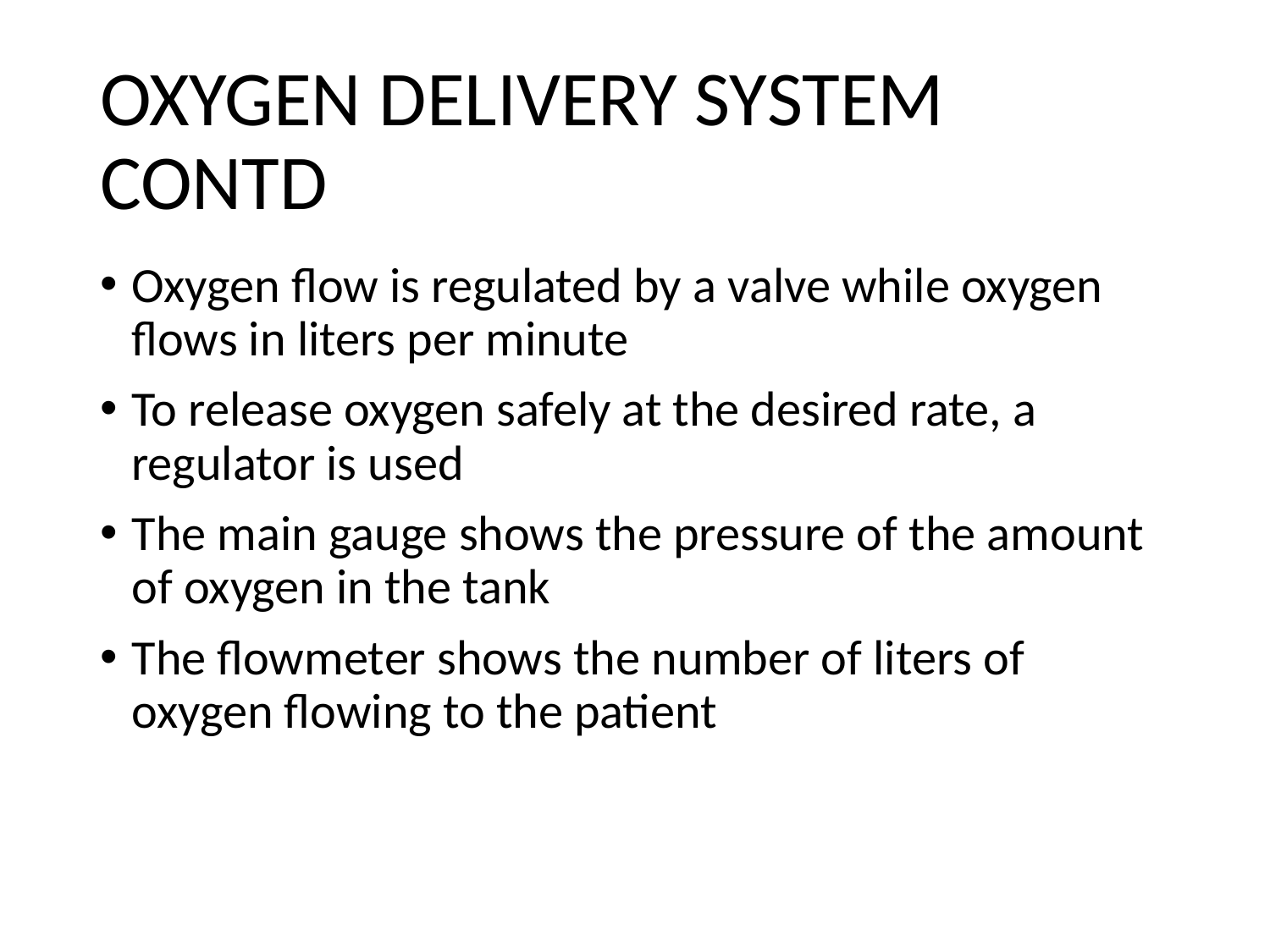

# OXYGEN DELIVERY SYSTEM CONTD
Oxygen flow is regulated by a valve while oxygen flows in liters per minute
To release oxygen safely at the desired rate, a regulator is used
The main gauge shows the pressure of the amount of oxygen in the tank
The flowmeter shows the number of liters of oxygen flowing to the patient